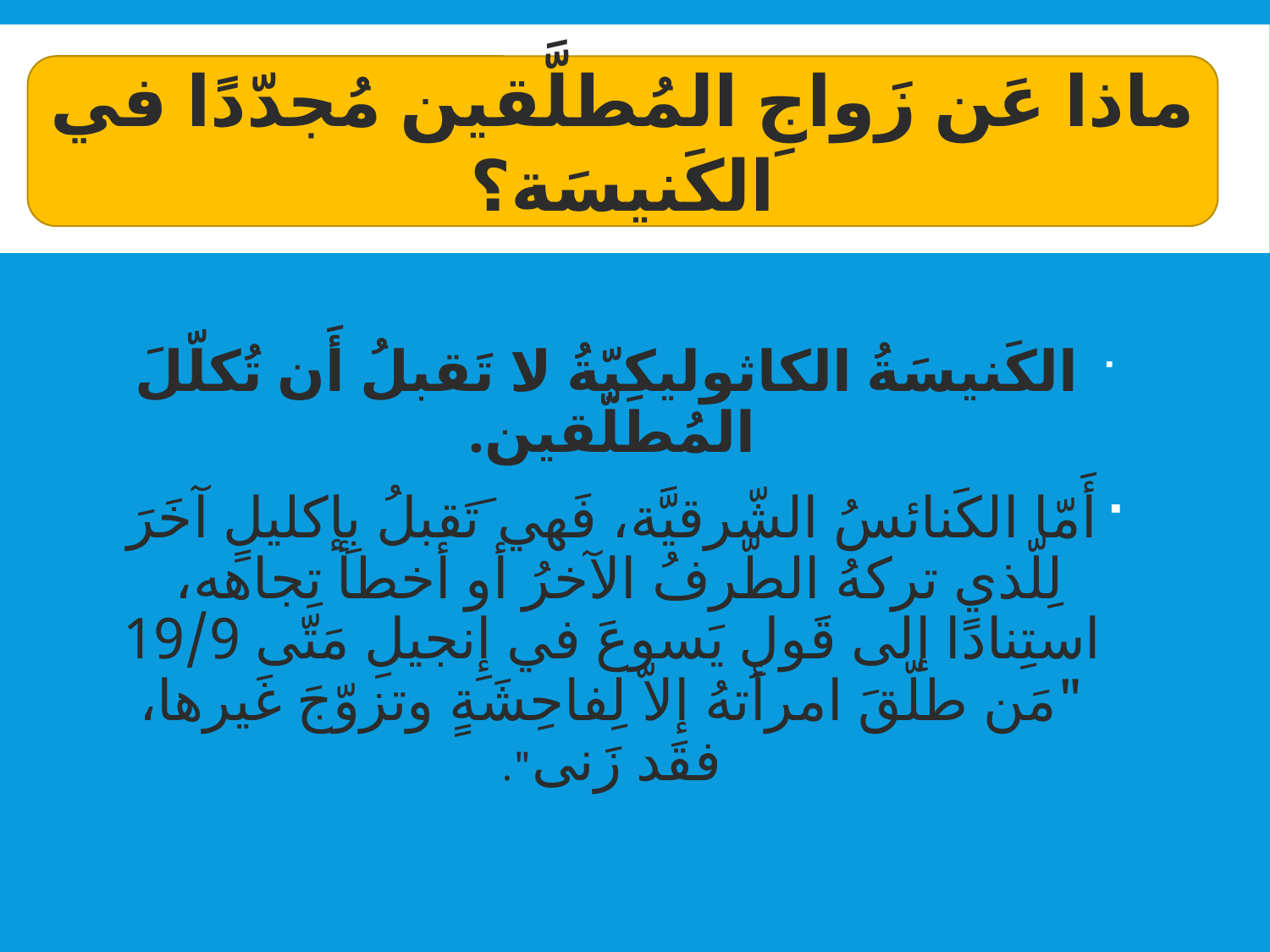

ماذا عَن زَواجِ المُطلَّقين مُجدّدًا في الكَنيسَة؟
 الكَنيسَةُ الكاثوليكِيّةُ لا تَقبلُ أَن تُكلّلَ المُطلّقين.
أَمّا الكَنائسُ الشّرقيَّة، فَهي َتَقبلُ بِإكليلٍ آخَرَ لِلّذي تركهُ الطّرفُ الآخرُ أو أخطأ تِجاهه،  استِنادًا إلى قَولِ يَسوعَ في إِنجيلِ مَتّى 19/9 "مَن طلّقَ امرأتهُ إلاّ لِفاحِشَةٍ وتزوّجَ غَيرها، فقَد زَنى".